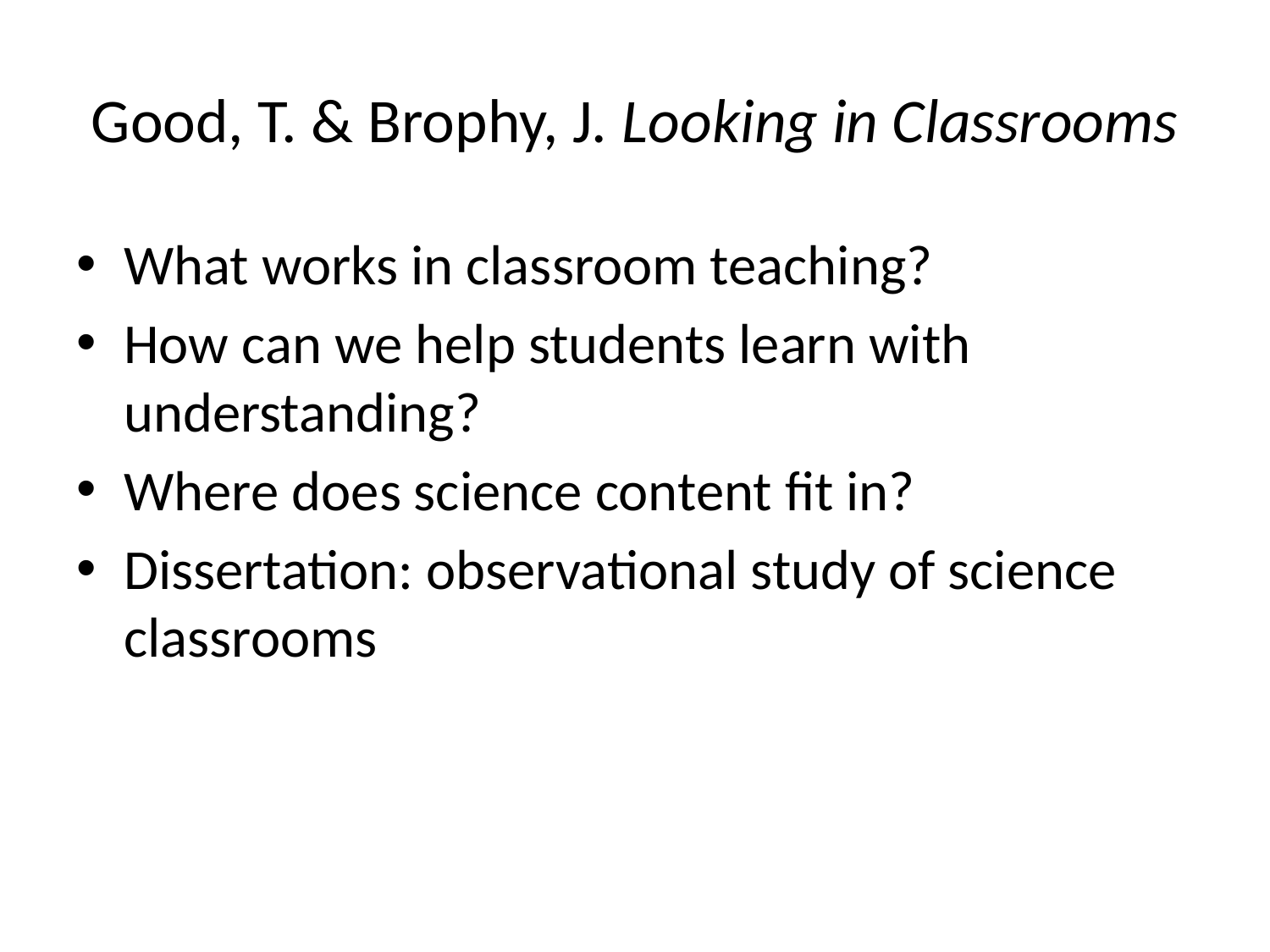

# Good, T. & Brophy, J. Looking in Classrooms
What works in classroom teaching?
How can we help students learn with understanding?
Where does science content fit in?
Dissertation: observational study of science classrooms